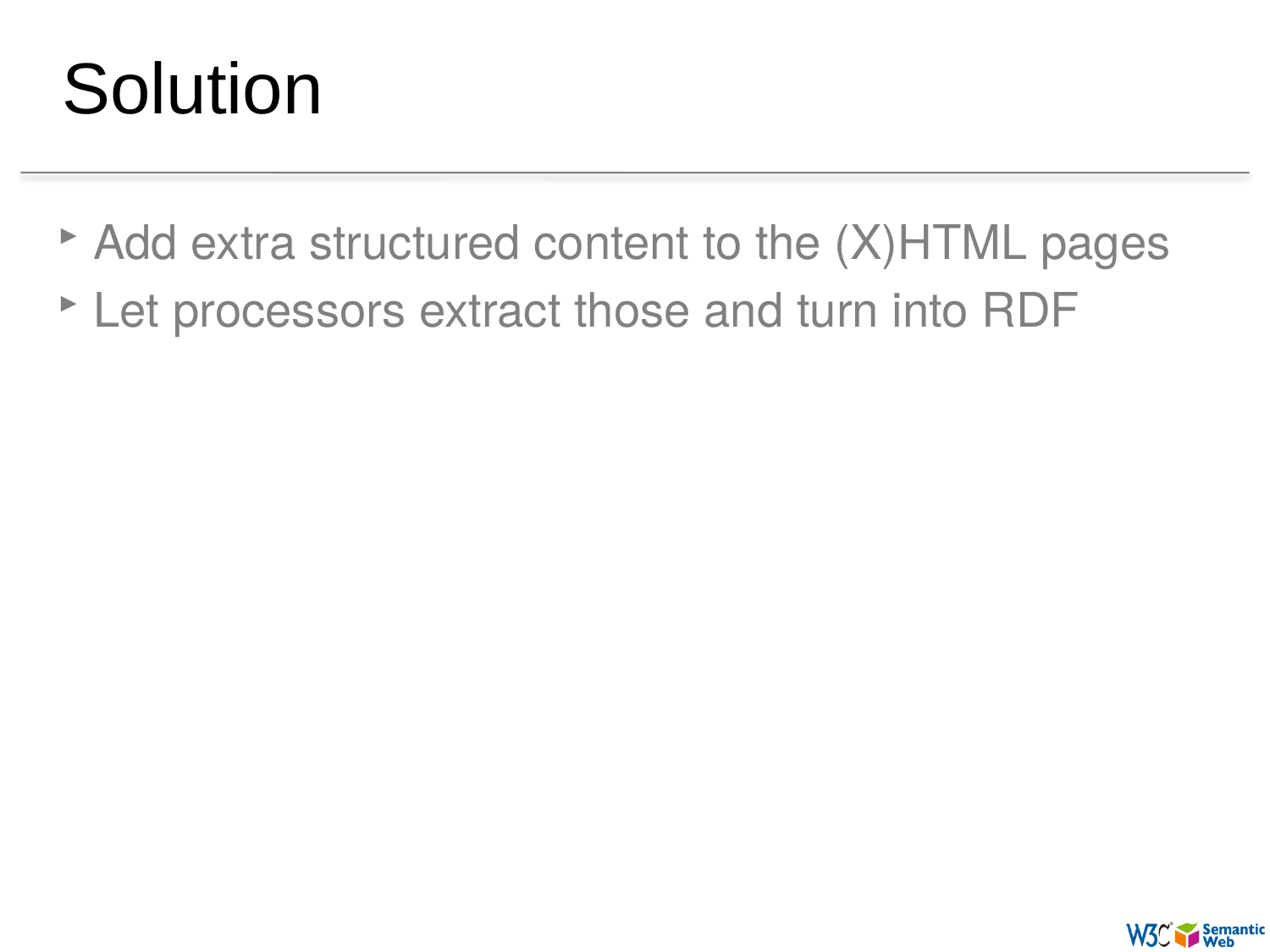

# Solution
Add extra structured content to the (X)HTML pages
Let processors extract those and turn into RDF